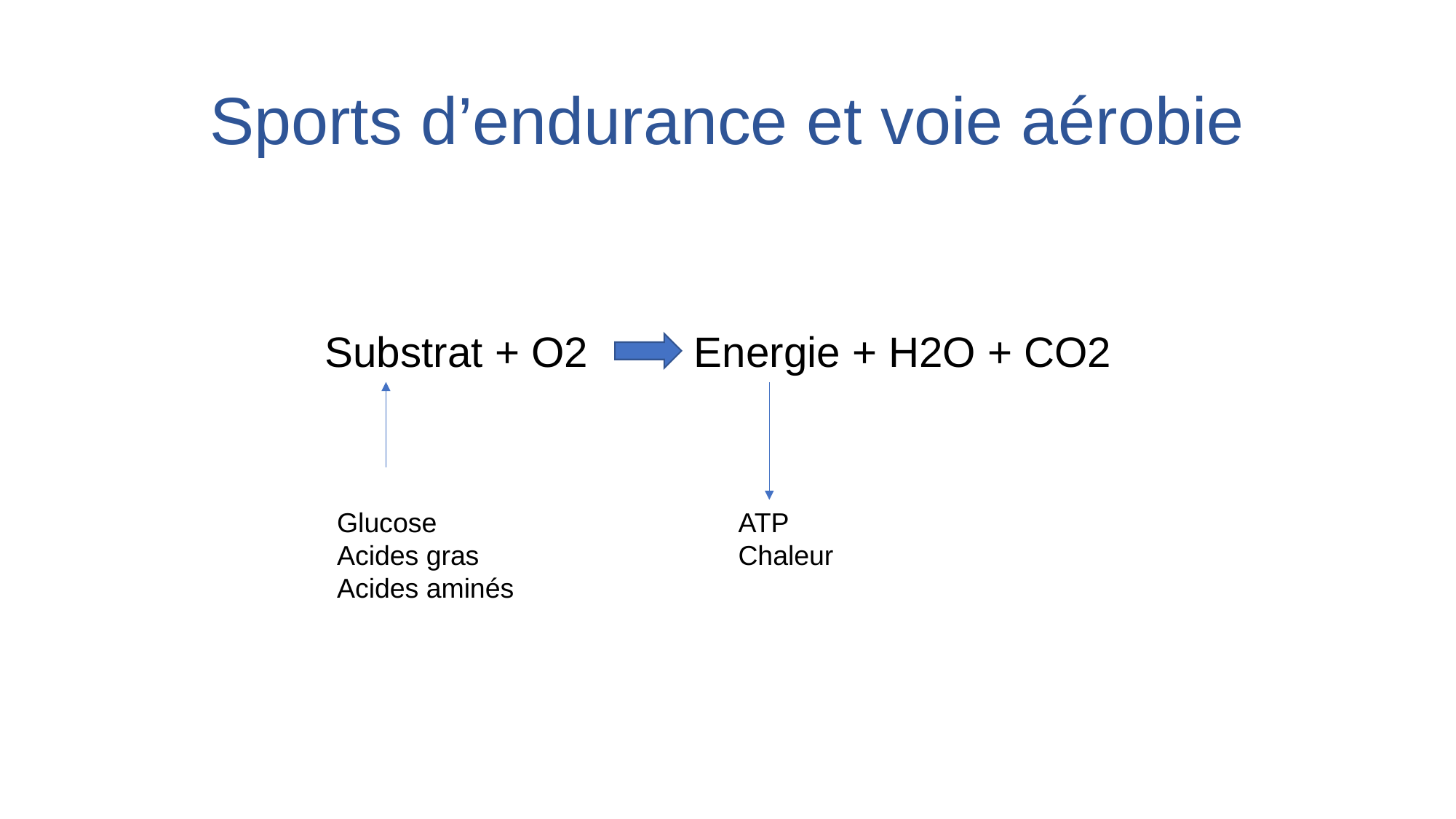

# Sports d’endurance et voie aérobie
Substrat + O2         Energie + H2O + CO2

Glucose
Acides gras
Acides aminés
ATP
Chaleur